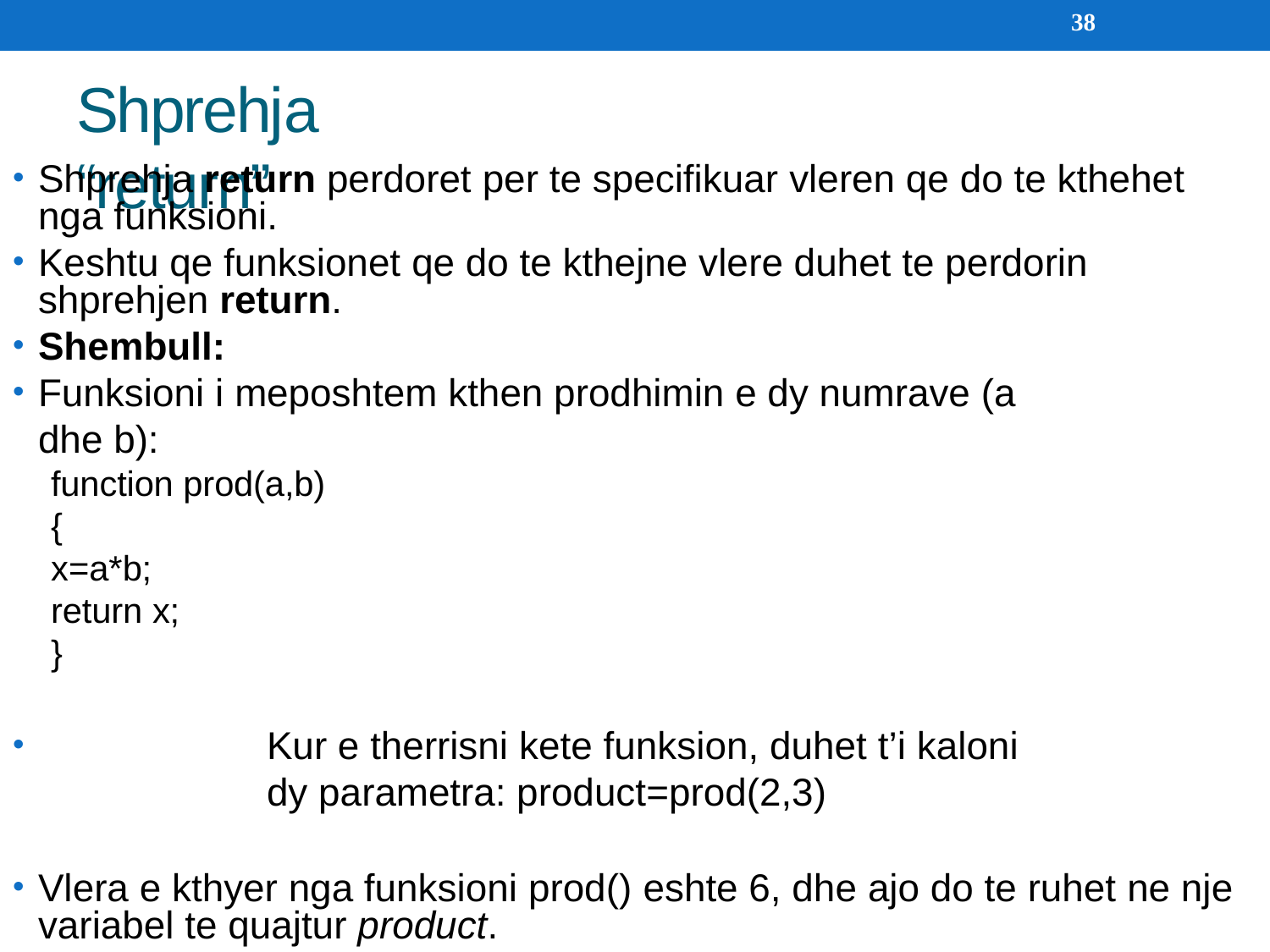

38
Shprehja “return”
Shprehja return perdoret per te specifikuar vleren qe do te kthehet nga funksioni.
Keshtu qe funksionet qe do te kthejne vlere duhet te perdorin shprehjen return.
Shembull:
Funksioni i meposhtem kthen prodhimin e dy numrave (a dhe b):
function prod(a,b)
{
x=a*b; return x;
}

Kur e therrisni kete funksion, duhet t’i kaloni dy parametra: product=prod(2,3)

Vlera e kthyer nga funksioni prod() eshte 6, dhe ajo do te ruhet ne nje variabel te quajtur product.